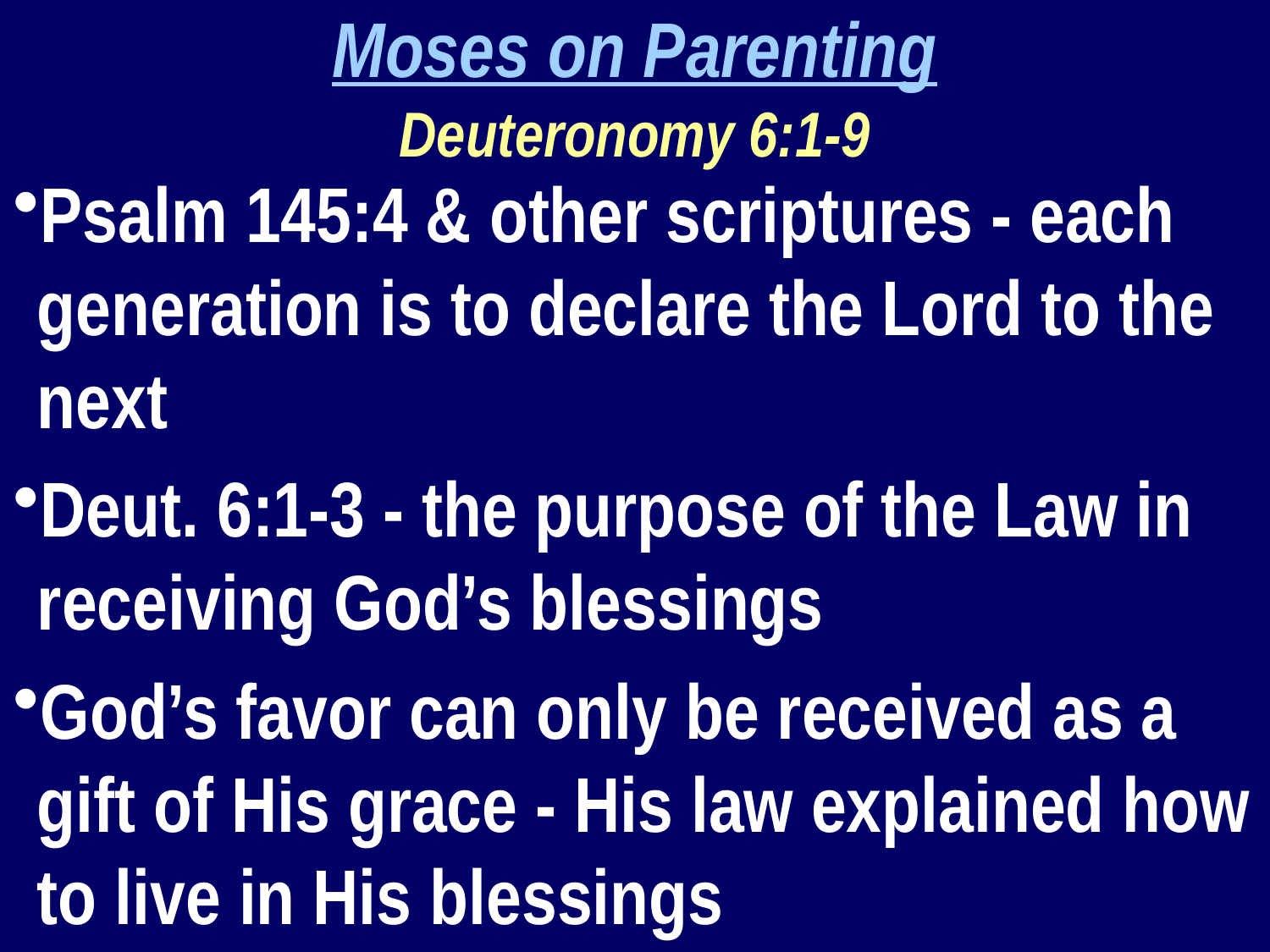

Moses on Parenting
Deuteronomy 6:1-9
Psalm 145:4 & other scriptures - each generation is to declare the Lord to the next
Deut. 6:1-3 - the purpose of the Law in receiving God’s blessings
God’s favor can only be received as a gift of His grace - His law explained how to live in His blessings